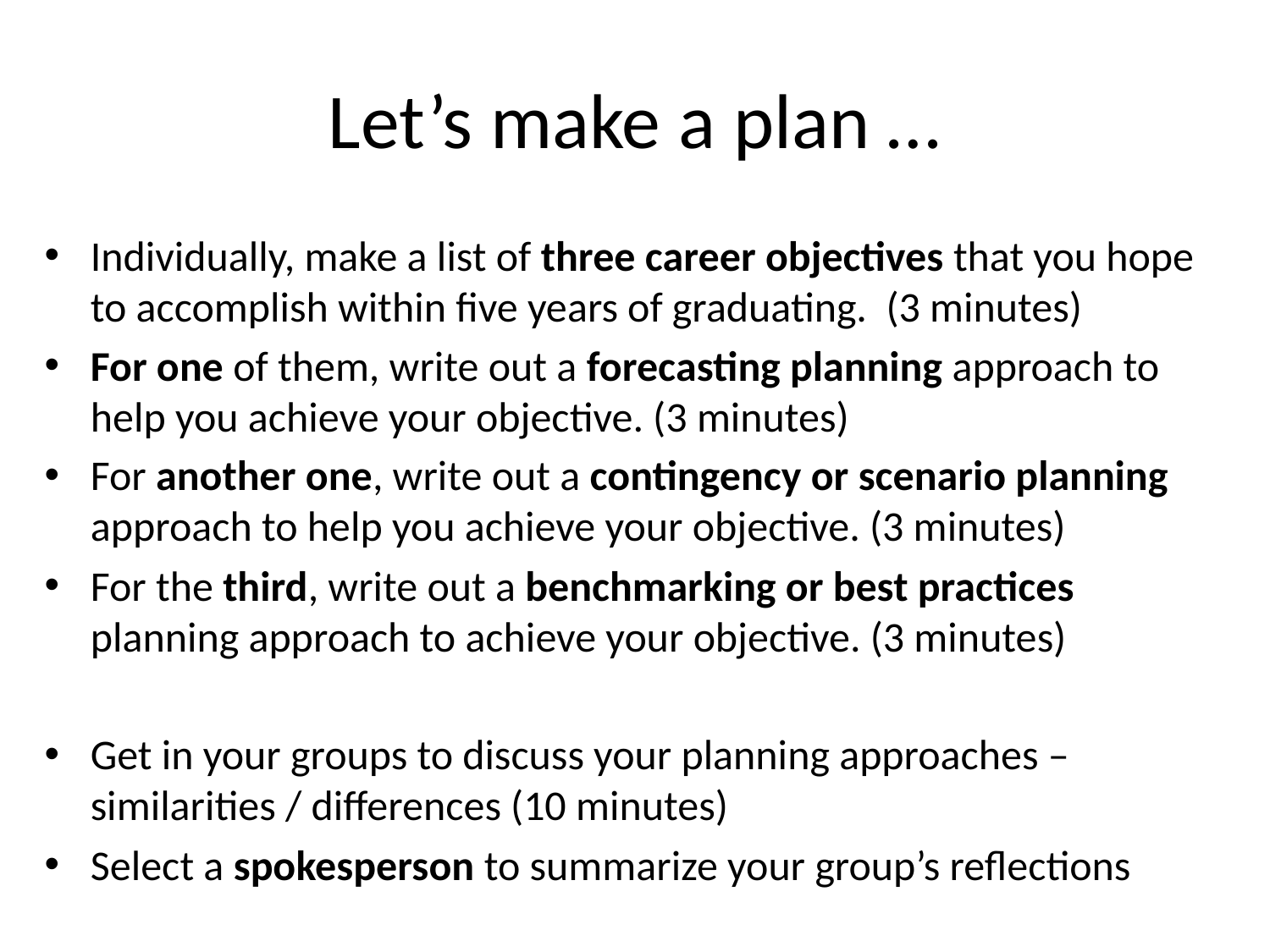

# Let’s make a plan …
Individually, make a list of three career objectives that you hope to accomplish within five years of graduating.  (3 minutes)
For one of them, write out a forecasting planning approach to help you achieve your objective. (3 minutes)
For another one, write out a contingency or scenario planning approach to help you achieve your objective. (3 minutes)
For the third, write out a benchmarking or best practices planning approach to achieve your objective. (3 minutes)

Get in your groups to discuss your planning approaches – similarities / differences (10 minutes)
Select a spokesperson to summarize your group’s reflections